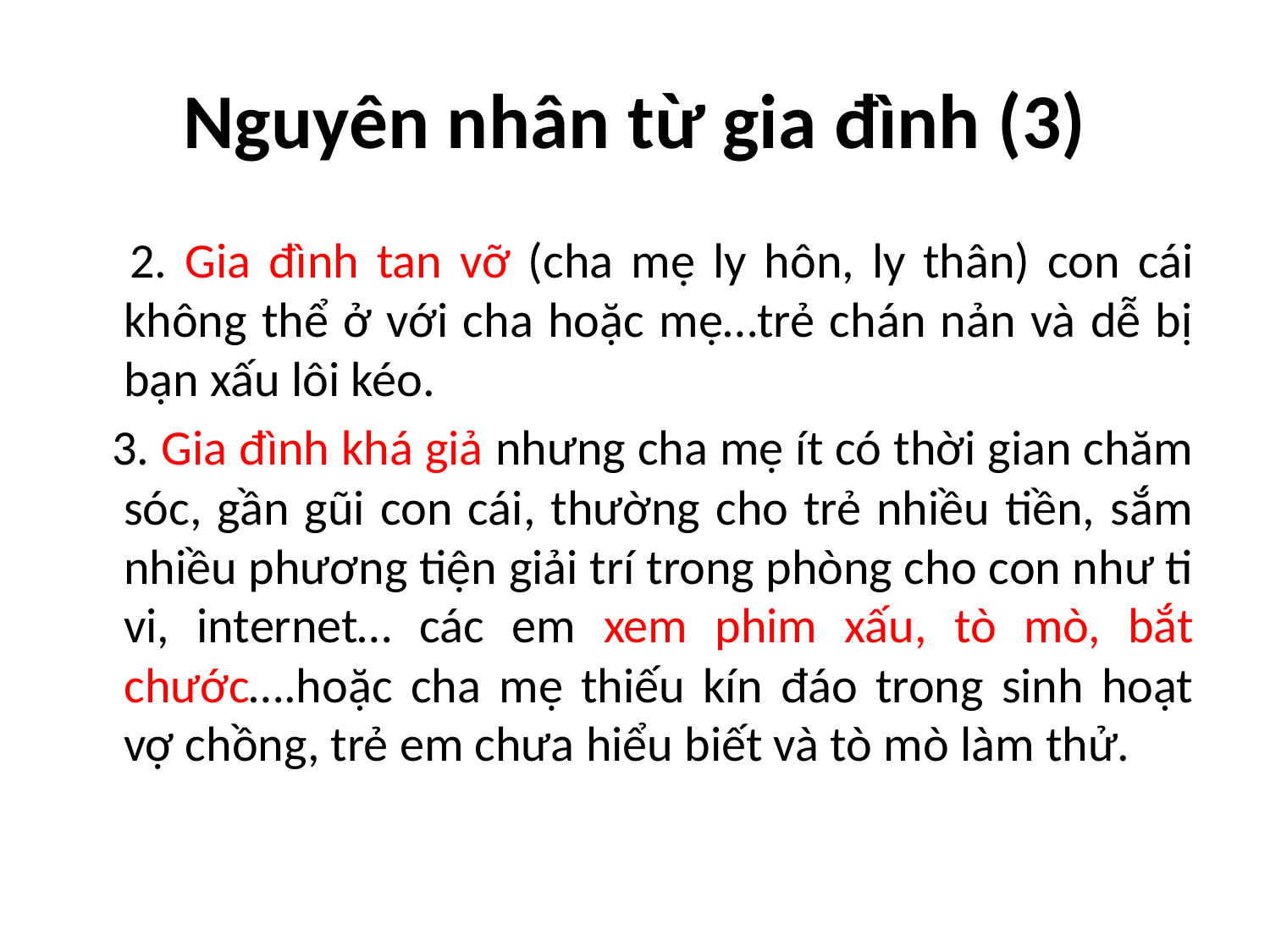

# Nguyên nhân từ gia đình (3)
   2. Gia đình tan vỡ (cha mẹ ly hôn, ly thân) con cái không thể ở với cha hoặc mẹ…trẻ chán nản và dễ bị bạn xấu lôi kéo.
   3. Gia đình khá giả nhưng cha mẹ ít có thời gian chăm sóc, gần gũi con cái, thường cho trẻ nhiều tiền, sắm nhiều phương tiện giải trí trong phòng cho con như ti vi, internet… các em xem phim xấu, tò mò, bắt chước….hoặc cha mẹ thiếu kín đáo trong sinh hoạt vợ chồng, trẻ em chưa hiểu biết và tò mò làm thử.